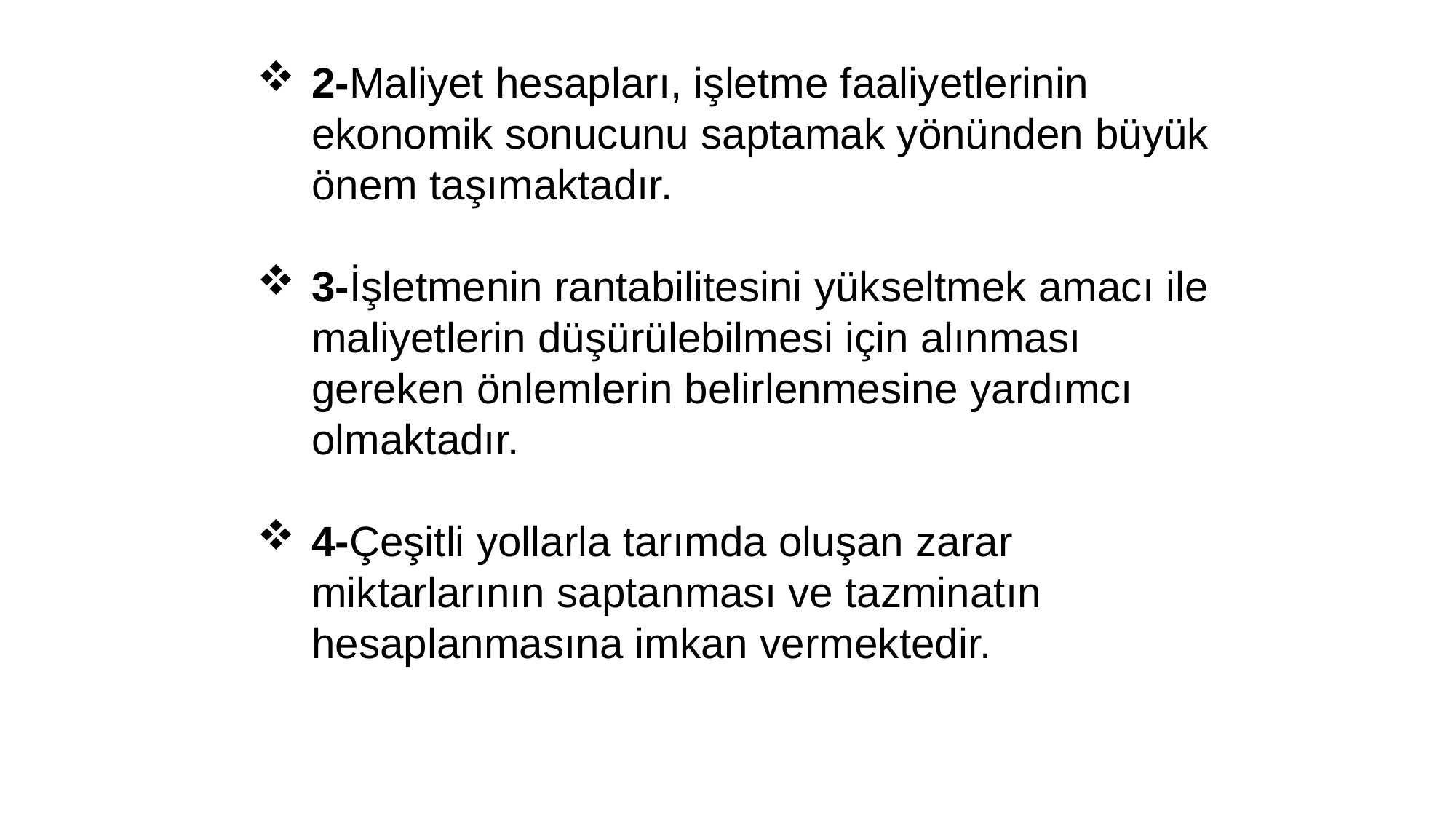

2-Maliyet hesapları, işletme faaliyetlerinin ekonomik sonucunu saptamak yönünden büyük önem taşımaktadır.

3-İşletmenin rantabilitesini yükseltmek amacı ile maliyetlerin düşürülebilmesi için alınması gereken önlemlerin belirlenmesine yardımcı olmaktadır.

4-Çeşitli yollarla tarımda oluşan zarar miktarlarının saptanması ve tazminatın hesaplanmasına imkan vermektedir.